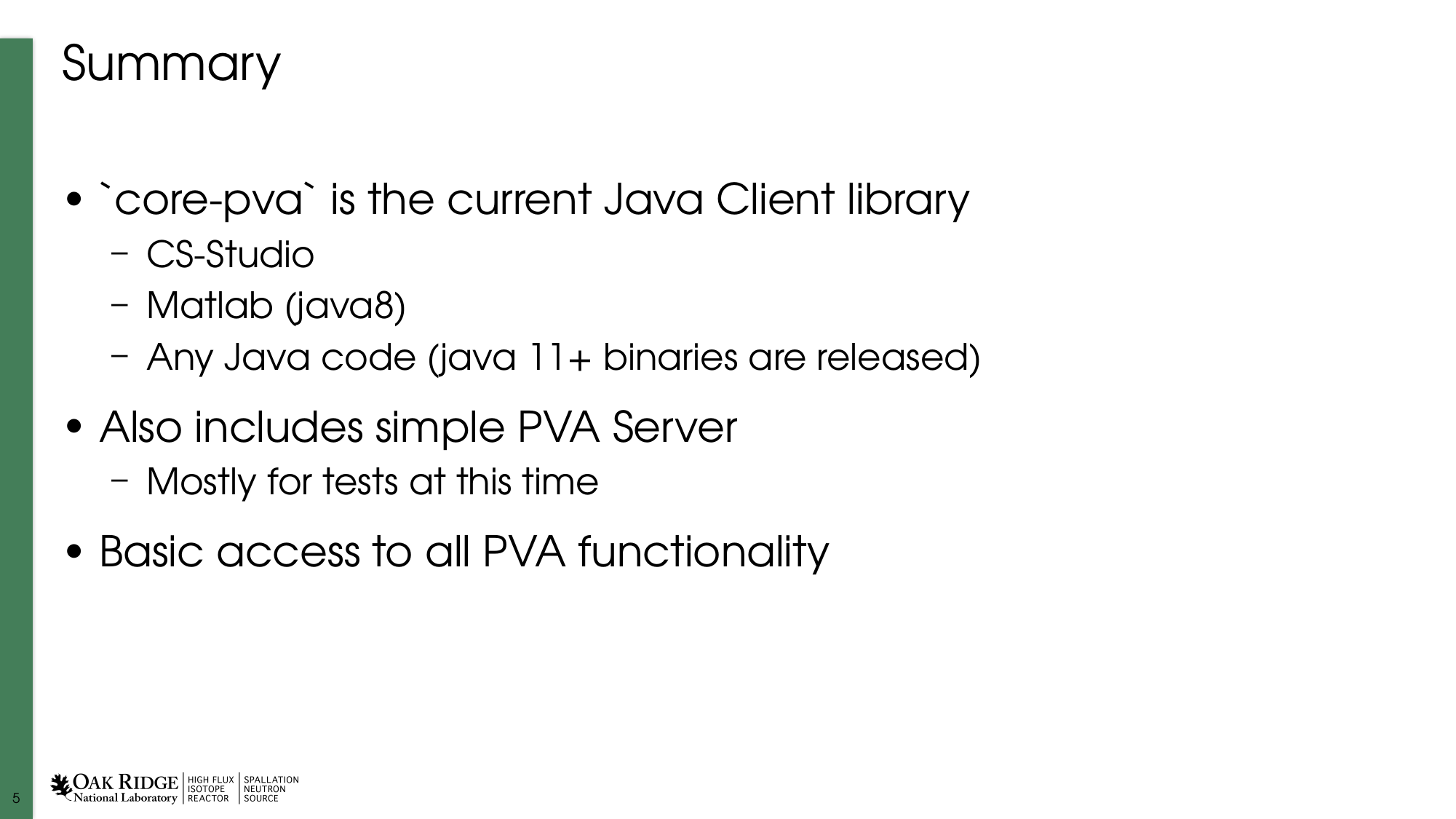

# Summary
`core-pva` is the current Java Client library
CS-Studio
Matlab (java8)
Any Java code (java 11+ binaries are released)
Also includes simple PVA Server
Mostly for tests at this time
Basic access to all PVA functionality